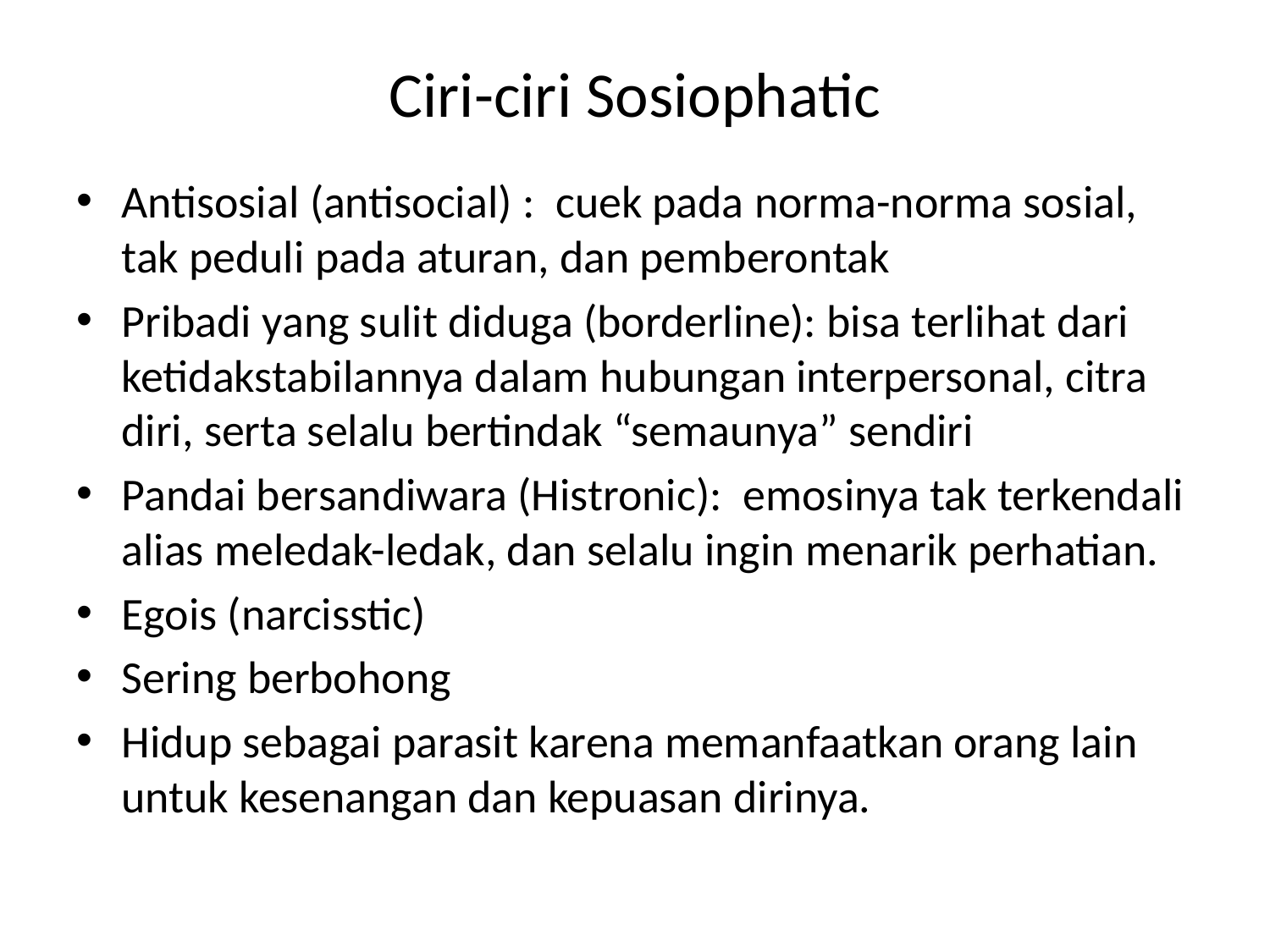

# Ciri-ciri Sosiophatic
Antisosial (antisocial) :  cuek pada norma-norma sosial, tak peduli pada aturan, dan pemberontak
Pribadi yang sulit diduga (borderline): bisa terlihat dari ketidakstabilannya dalam hubungan interpersonal, citra diri, serta selalu bertindak “semaunya” sendiri
Pandai bersandiwara (Histronic):  emosinya tak terkendali alias meledak-ledak, dan selalu ingin menarik perhatian.
Egois (narcisstic)
Sering berbohong
Hidup sebagai parasit karena memanfaatkan orang lain untuk kesenangan dan kepuasan dirinya.